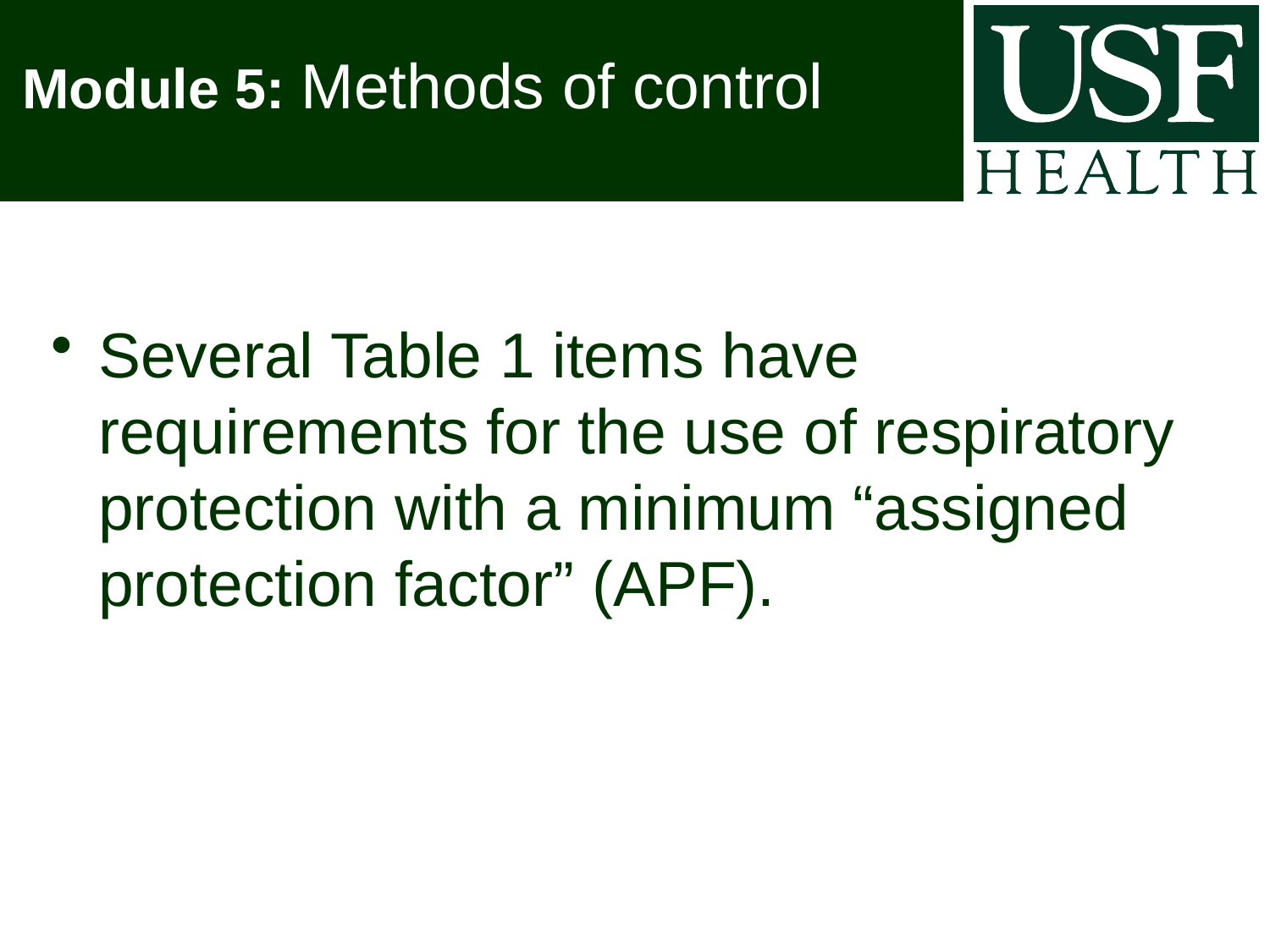

# Module 5: Methods of control
Several Table 1 items have requirements for the use of respiratory protection with a minimum “assigned protection factor” (APF).